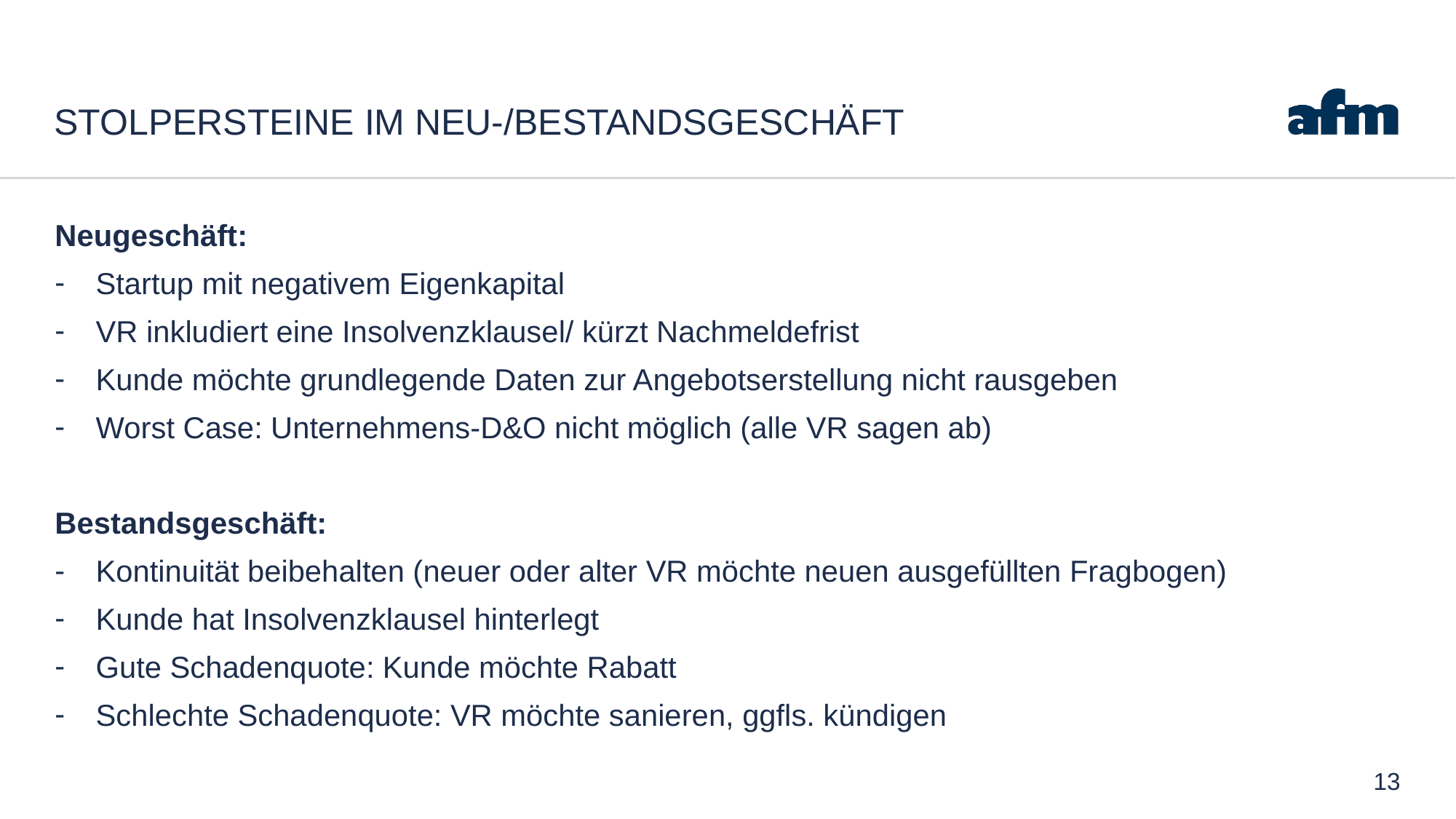

# Stolpersteine im Neu-/Bestandsgeschäft
Neugeschäft:
Startup mit negativem Eigenkapital
VR inkludiert eine Insolvenzklausel/ kürzt Nachmeldefrist
Kunde möchte grundlegende Daten zur Angebotserstellung nicht rausgeben
Worst Case: Unternehmens-D&O nicht möglich (alle VR sagen ab)

Bestandsgeschäft:
Kontinuität beibehalten (neuer oder alter VR möchte neuen ausgefüllten Fragbogen)
Kunde hat Insolvenzklausel hinterlegt
Gute Schadenquote: Kunde möchte Rabatt
Schlechte Schadenquote: VR möchte sanieren, ggfls. kündigen
13